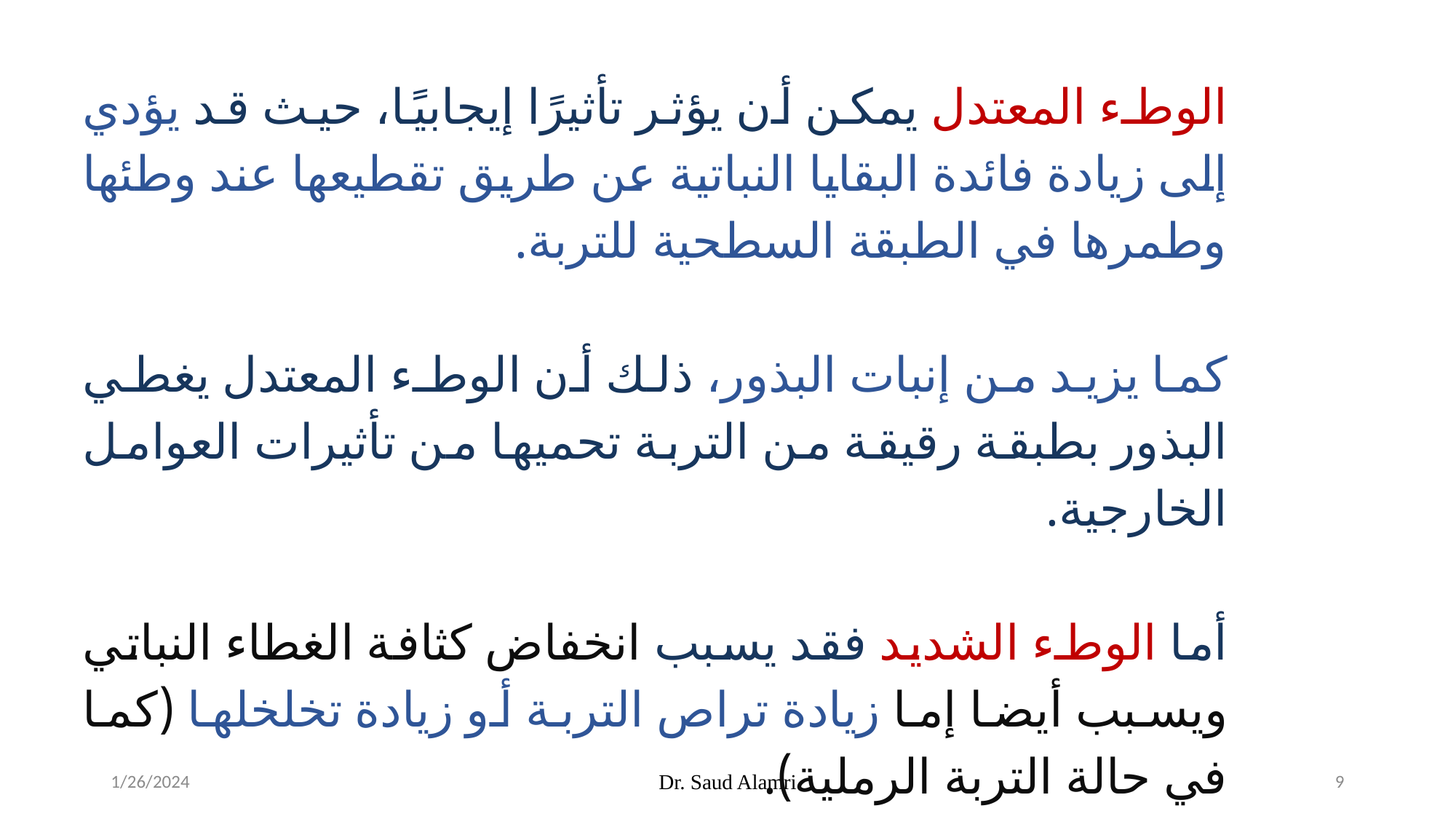

الوطء المعتدل يمكن أن يؤثر تأثيرًا إيجابيًا، حيث قد يؤدي إلى زيادة فائدة البقايا النباتية عن طريق تقطيعها عند وطئها وطمرها في الطبقة السطحية للتربة.

كما يزيد من إنبات البذور، ذلك أن الوطء المعتدل يغطي البذور بطبقة رقيقة من التربة تحميها من تأثيرات العوامل الخارجية.

أما الوطء الشديد فقد يسبب انخفاض كثافة الغطاء النباتي ويسبب أيضا إما زيادة تراص التربة أو زيادة تخلخلها (كما في حالة التربة الرملية).
1/26/2024
Dr. Saud Alamri
9